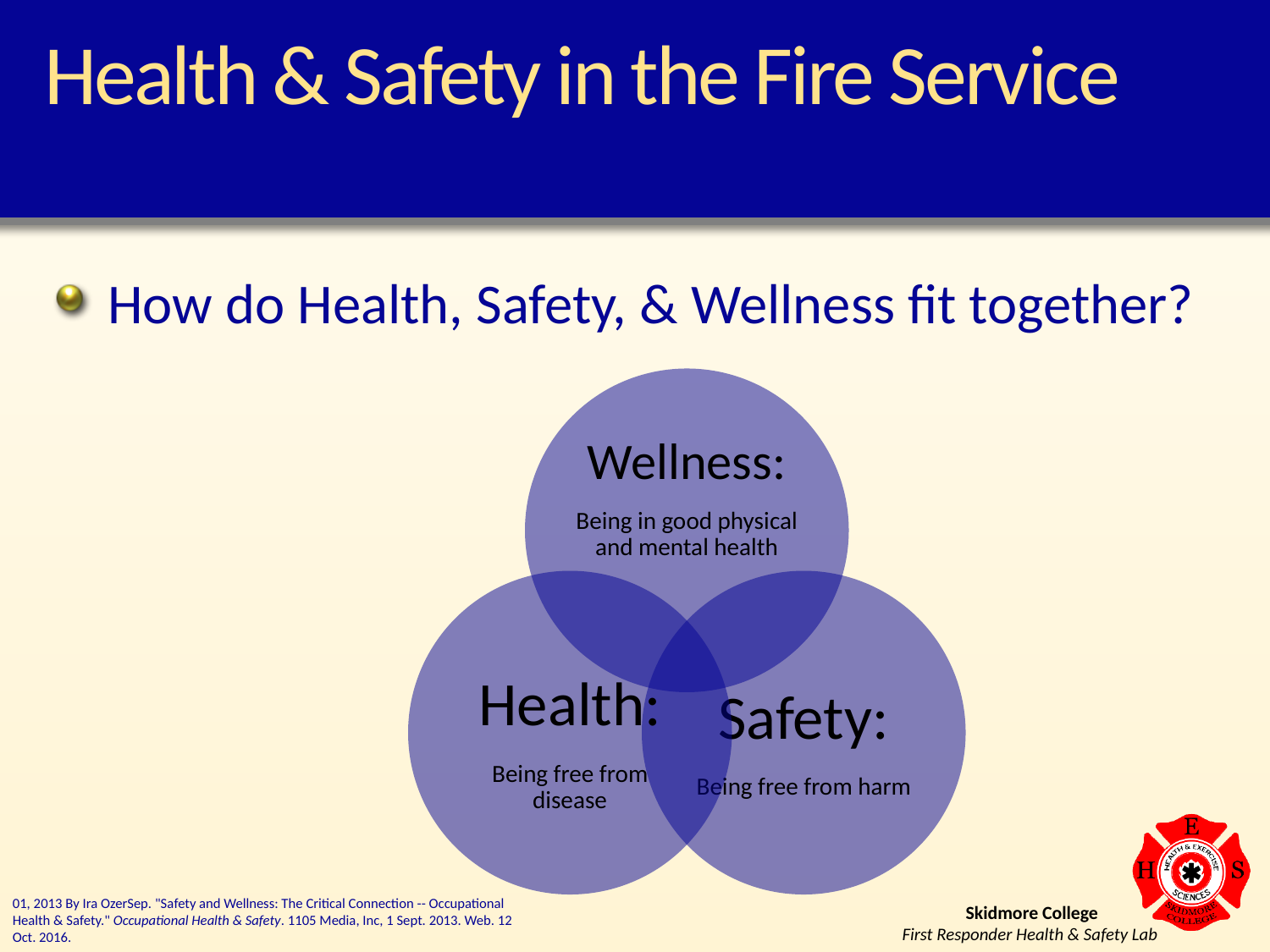

# Health & Safety in the Fire Service
How do Health, Safety, & Wellness fit together?

Wellness:
Being in good physical and mental health
Safety:
Being free from harm
Health:
Being free from disease
01, 2013 By Ira OzerSep. "Safety and Wellness: The Critical Connection -- Occupational Health & Safety." Occupational Health & Safety. 1105 Media, Inc, 1 Sept. 2013. Web. 12 Oct. 2016.